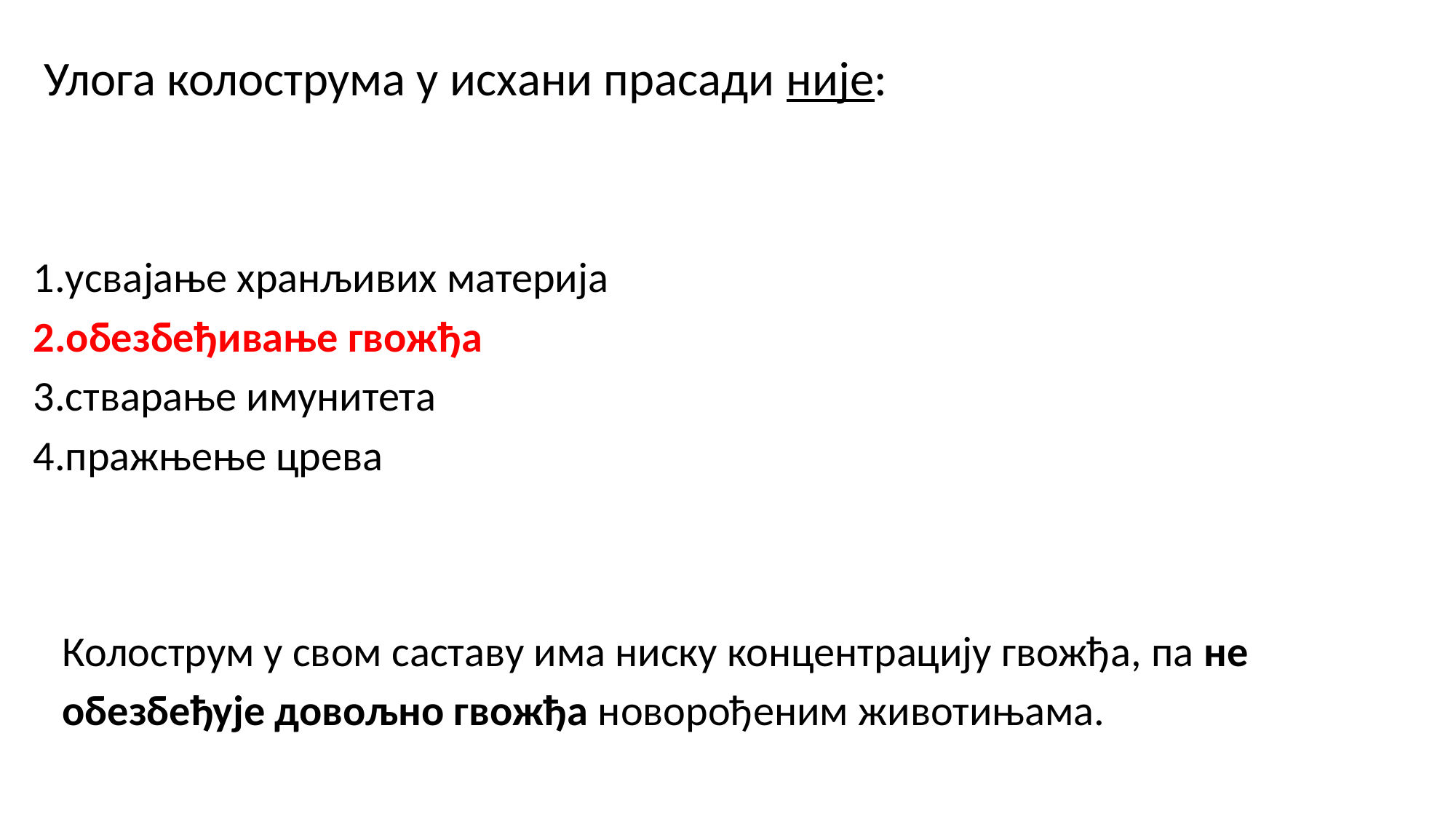

Улога колострума у исхани прасади није:

1.усвајање хранљивих материја
2.обезбеђивање гвожђа
3.стварање имунитета
4.пражњење црева

   Колострум у свом саставу има ниску концентрацију гвожђа, па не
   обезбеђује довољно гвожђа новорођеним животињама.